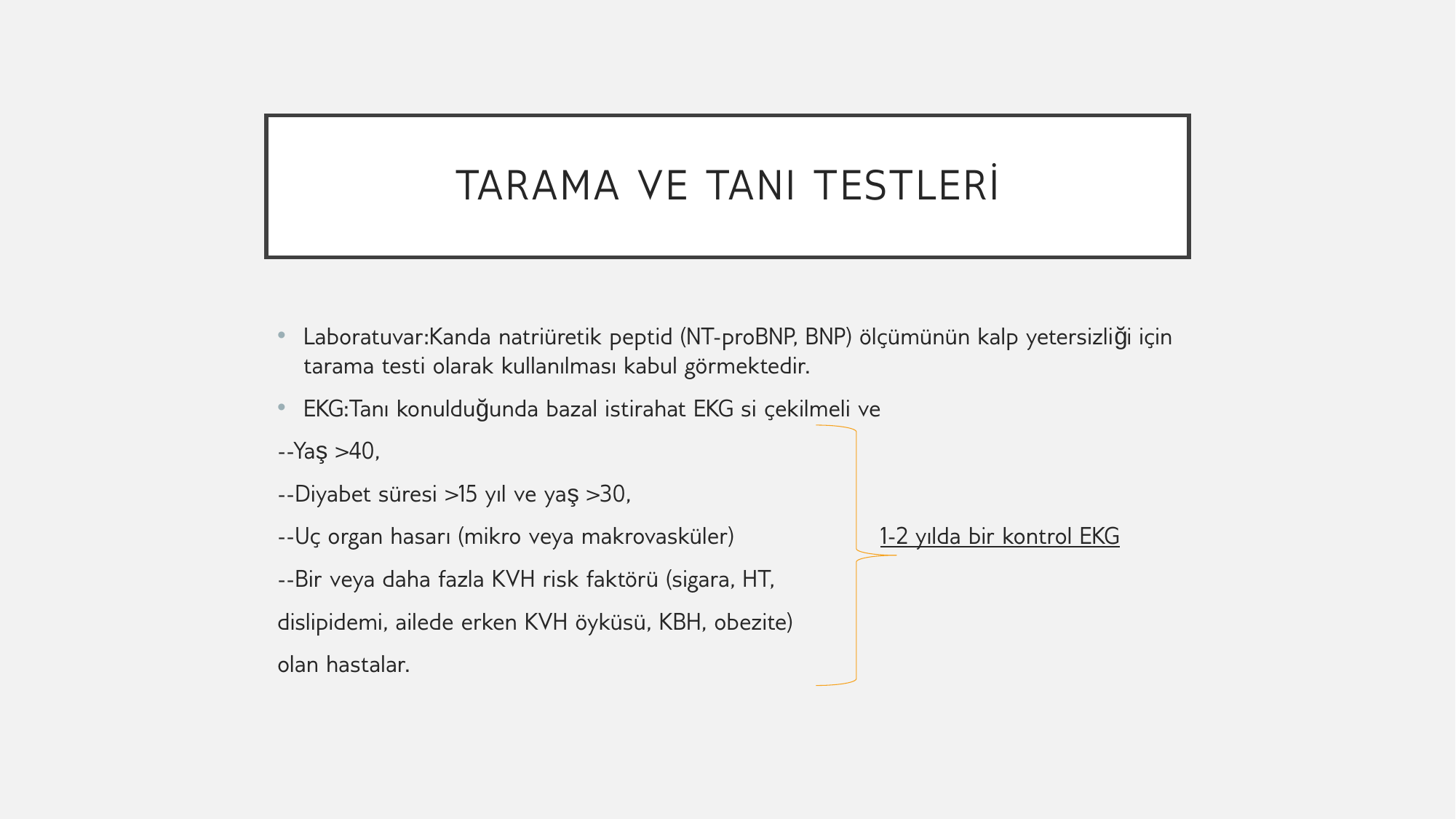

# TARAMA VE TANI TESTLERİ
Laboratuvar:Kanda natriüretik peptid (NT-proBNP, BNP) ölçümünün kalp yetersizliği için tarama testi olarak kullanılması kabul görmektedir.
EKG:Tanı konulduğunda bazal istirahat EKG si çekilmeli ve
--Yaş >40,
--Diyabet süresi >15 yıl ve yaş >30,
--Uç organ hasarı (mikro veya makrovasküler)                    1-2 yılda bir kontrol EKG
--Bir veya daha fazla KVH risk faktörü (sigara, HT,
dislipidemi, ailede erken KVH öyküsü, KBH, obezite)
olan hastalar.